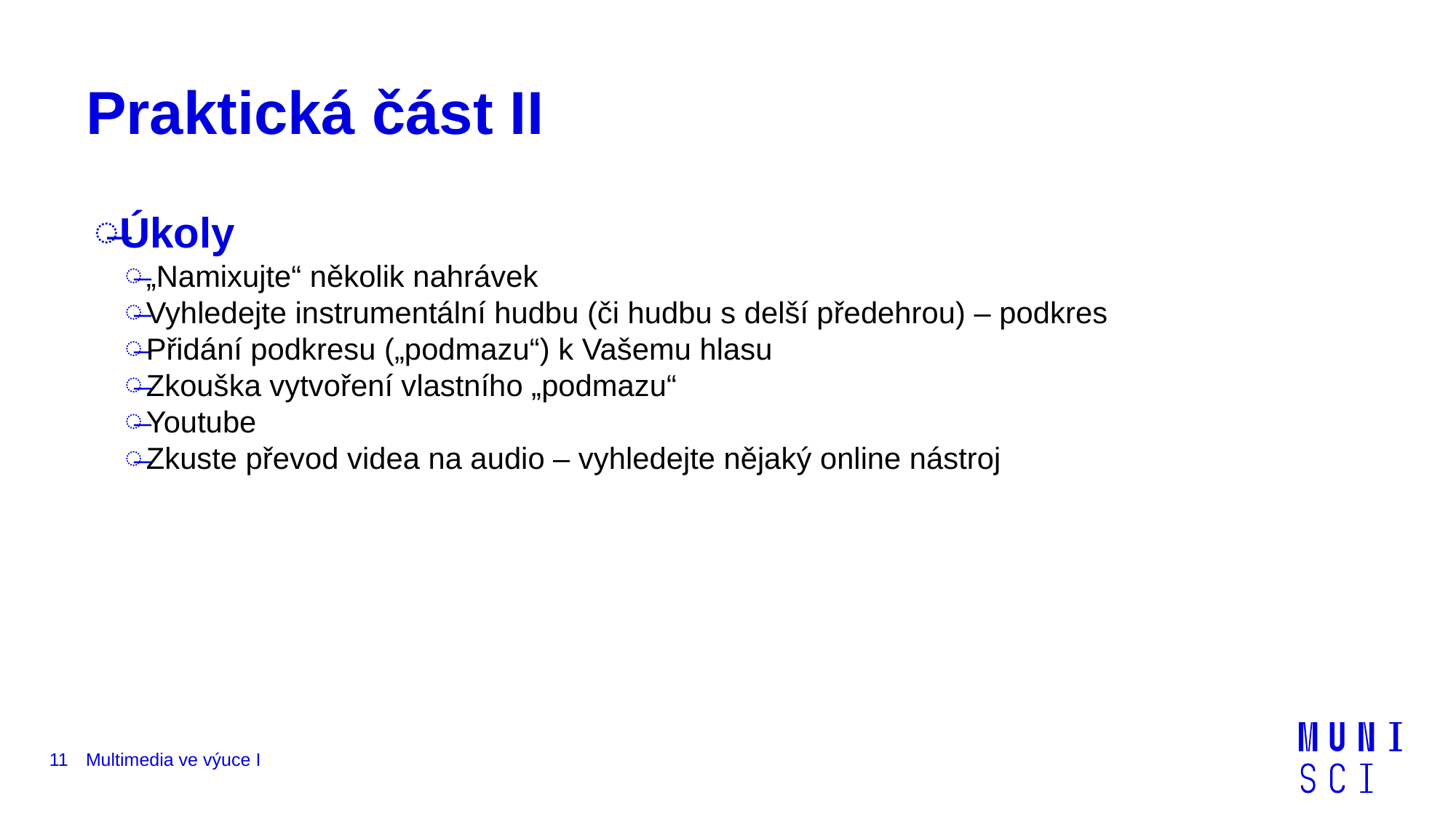

# Praktická část II
Úkoly
„Namixujte“ několik nahrávek
Vyhledejte instrumentální hudbu (či hudbu s delší předehrou) – podkres
Přidání podkresu („podmazu“) k Vašemu hlasu
Zkouška vytvoření vlastního „podmazu“
Youtube
Zkuste převod videa na audio – vyhledejte nějaký online nástroj
11
Multimedia ve výuce I